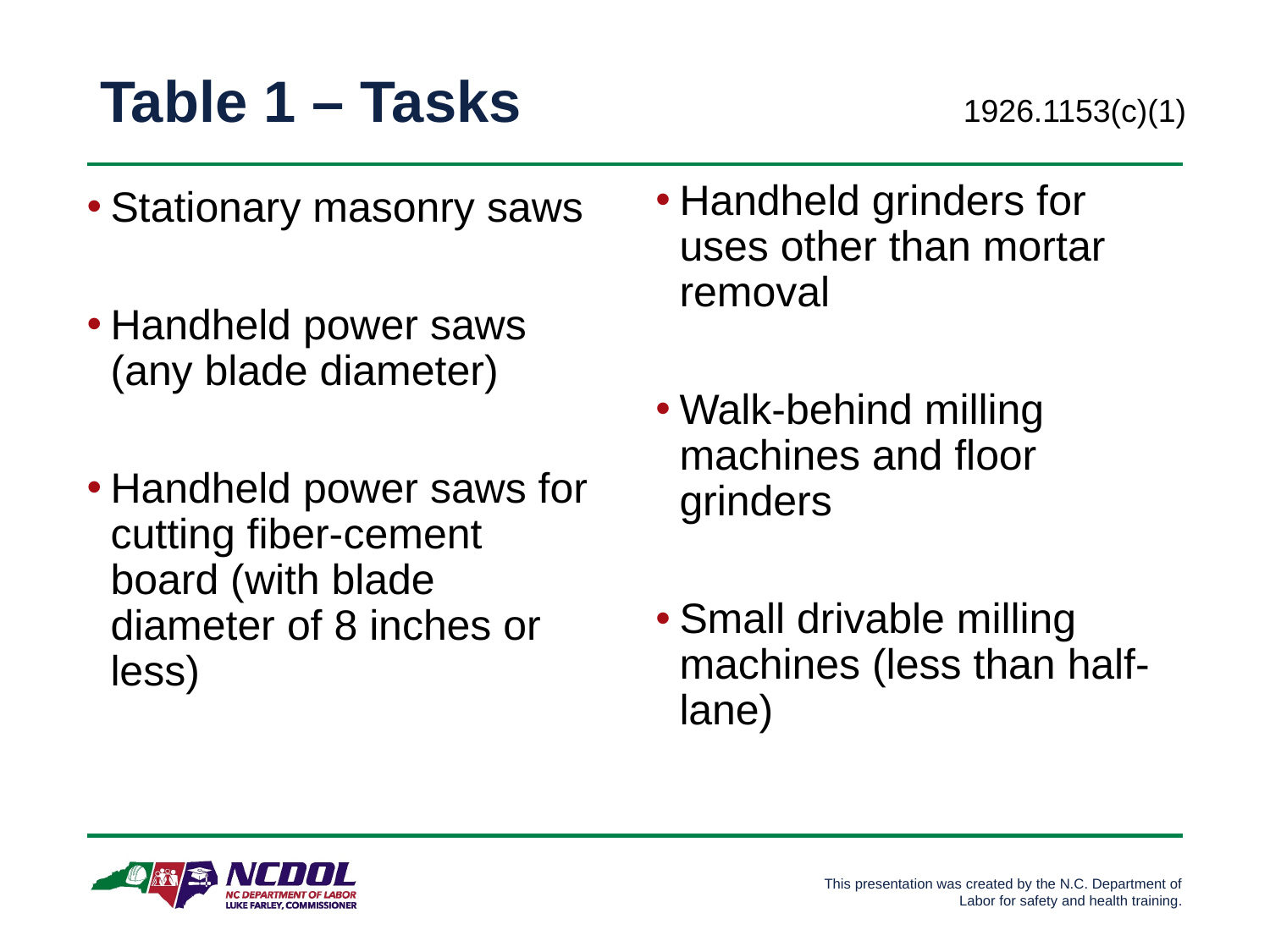

# Table 1 – Tasks
1926.1153(c)(1)
Handheld grinders for uses other than mortar removal

Walk-behind milling machines and floor grinders

Small drivable milling machines (less than half-lane)
Stationary masonry saws

Handheld power saws (any blade diameter)

Handheld power saws for cutting fiber-cement board (with blade diameter of 8 inches or less)